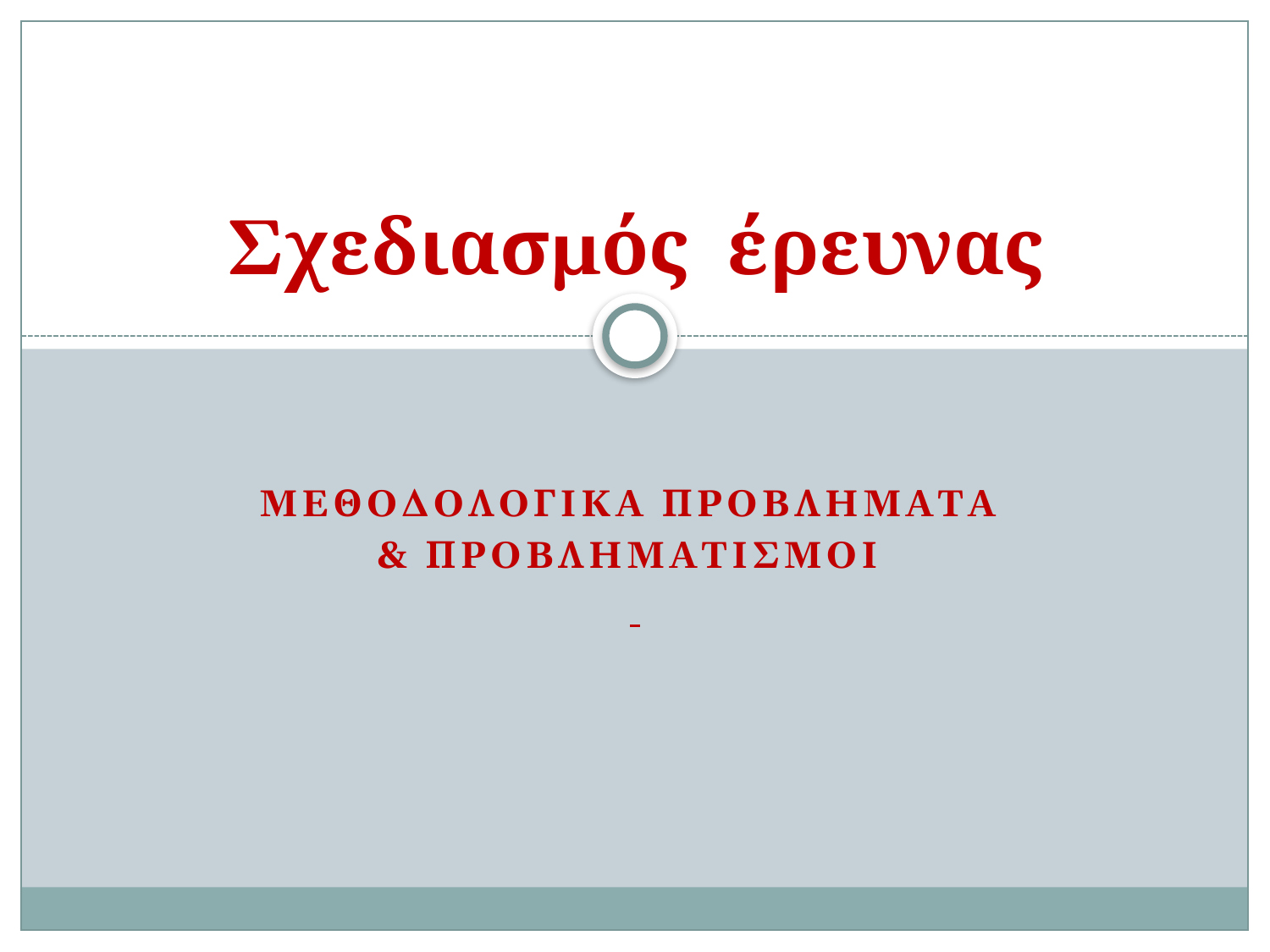

# Σχεδιασμός  έρευνας

Μεθοδολογικα προβληματα
& προβληματισμοι